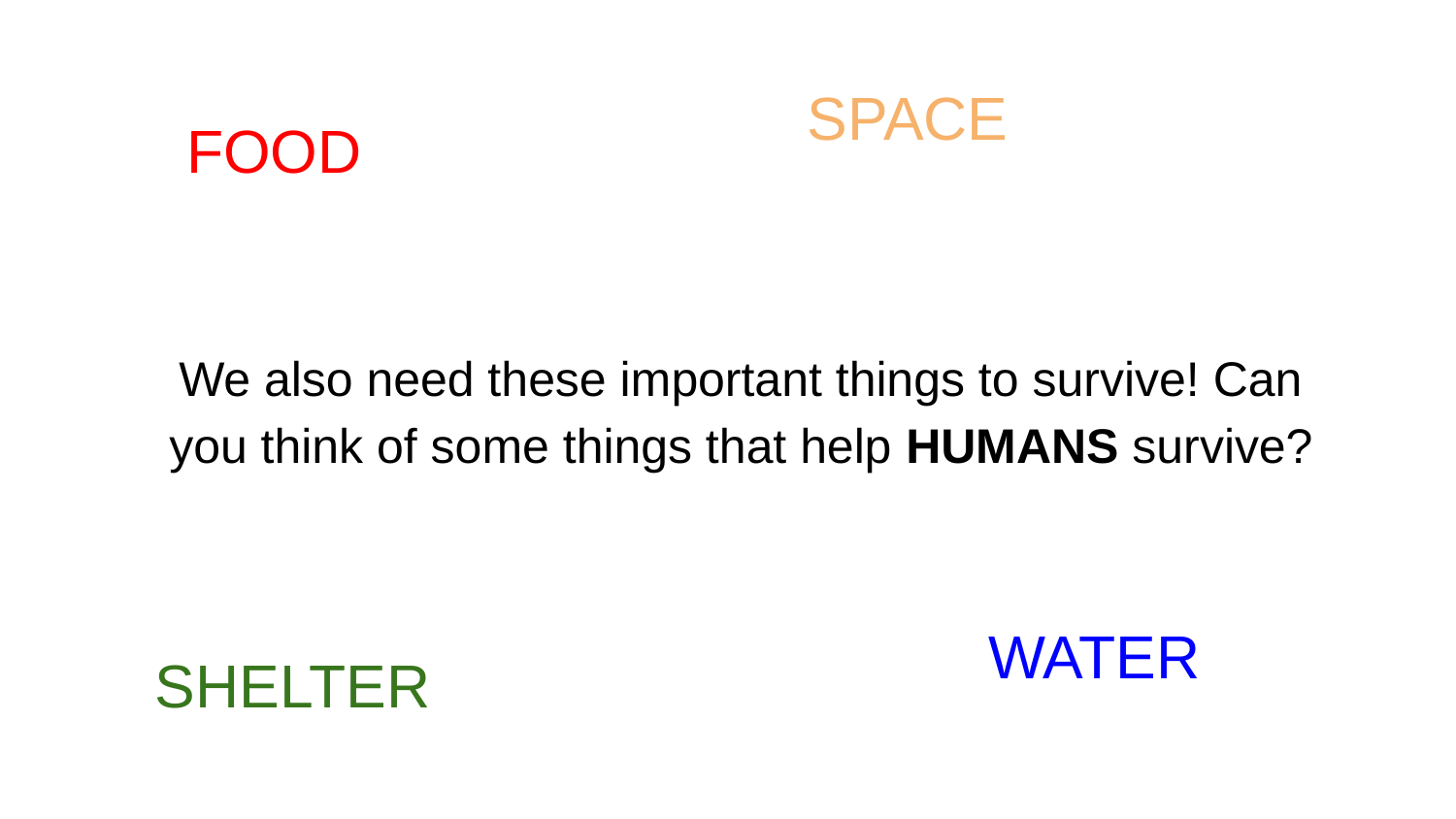

SPACE
FOOD
We also need these important things to survive! Can you think of some things that help HUMANS survive?

WATER
SHELTER